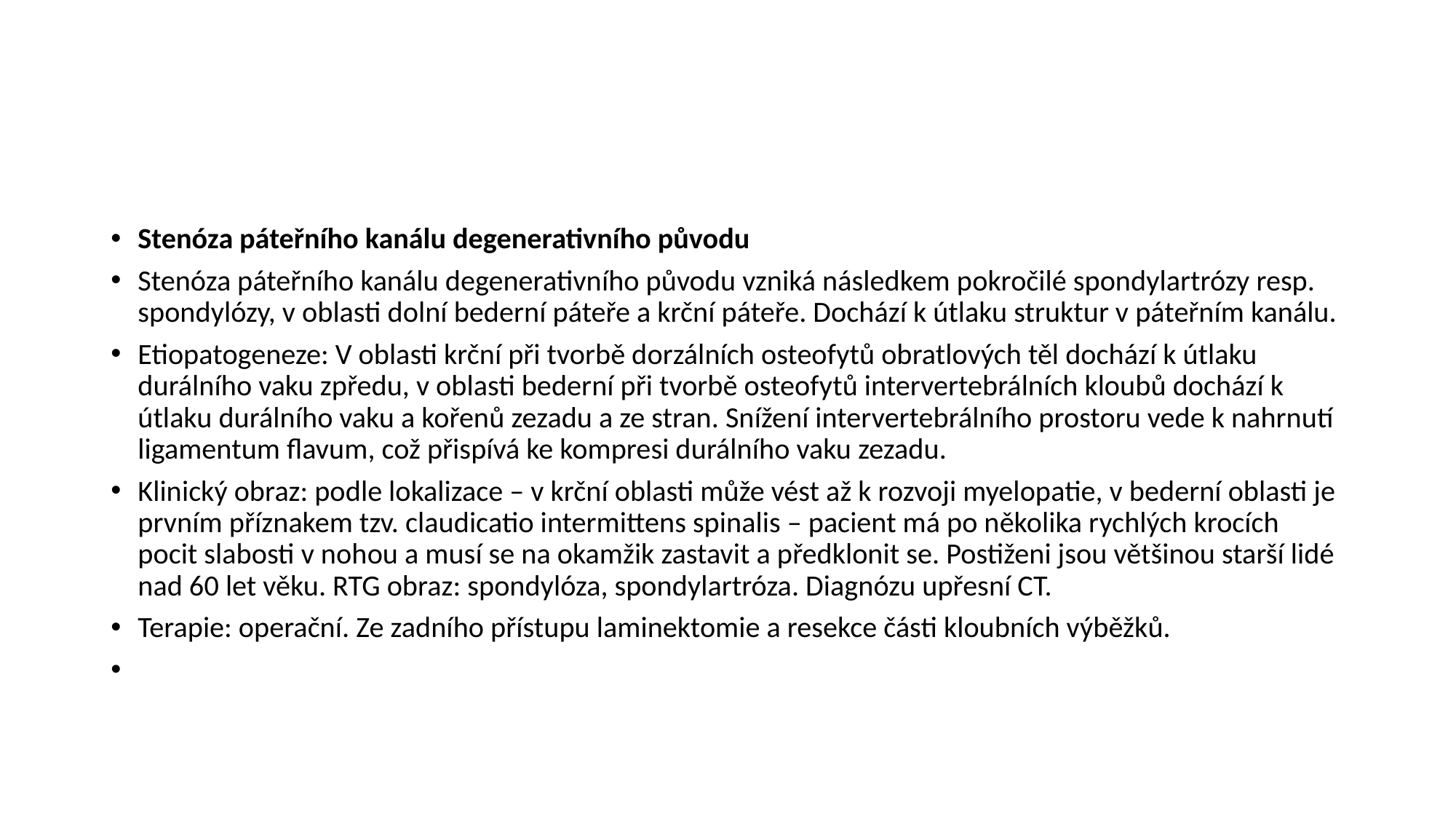

#
Stenóza páteřního kanálu degenerativního původu
Stenóza páteřního kanálu degenerativního původu vzniká následkem pokročilé spondylartrózy resp. spondylózy, v oblasti dolní bederní páteře a krční páteře. Dochází k útlaku struktur v páteřním kanálu.
Etiopatogeneze: V oblasti krční při tvorbě dorzálních osteofytů obratlových těl dochází k útlaku durálního vaku zpředu, v oblasti bederní při tvorbě osteofytů intervertebrálních kloubů dochází k útlaku durálního vaku a kořenů zezadu a ze stran. Snížení intervertebrálního prostoru vede k nahrnutí ligamentum flavum, což přispívá ke kompresi durálního vaku zezadu.
Klinický obraz: podle lokalizace – v krční oblasti může vést až k rozvoji myelopatie, v bederní oblasti je prvním příznakem tzv. claudicatio intermittens spinalis – pacient má po několika rychlých krocích pocit slabosti v nohou a musí se na okamžik zastavit a předklonit se. Postiženi jsou většinou starší lidé nad 60 let věku. RTG obraz: spondylóza, spondylartróza. Diagnózu upřesní CT.
Terapie: operační. Ze zadního přístupu laminektomie a resekce části kloubních výběžků.